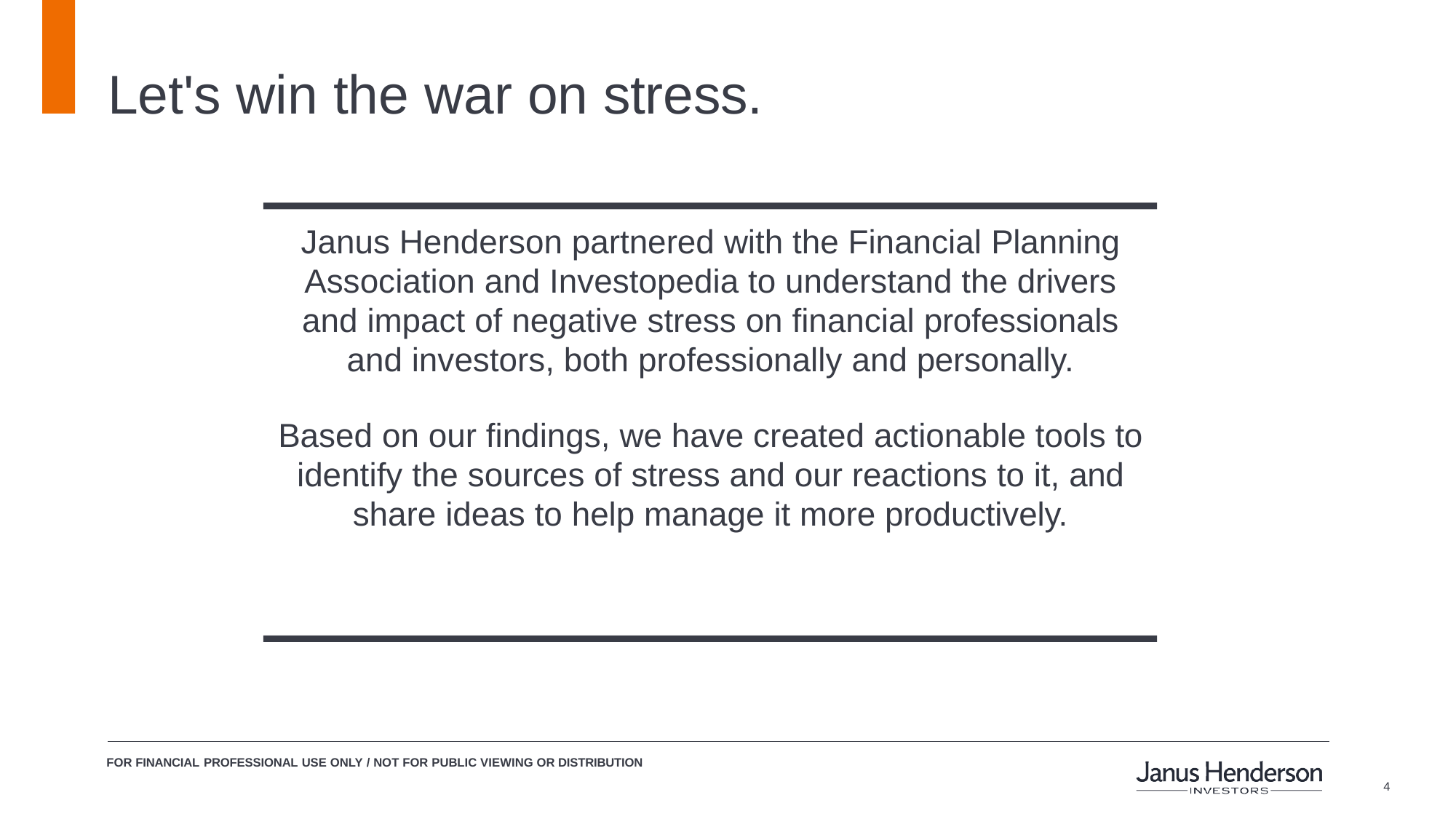

# Let's win the war on stress.

Janus Henderson partnered with the Financial Planning Association and Investopedia to understand the drivers and impact of negative stress on financial professionals and investors, both professionally and personally.
Based on our findings, we have created actionable tools to identify the sources of stress and our reactions to it, and share ideas to help manage it more productively.

FOR FINANCIAL PROFESSIONAL USE ONLY / NOT FOR PUBLIC VIEWING OR DISTRIBUTION
4